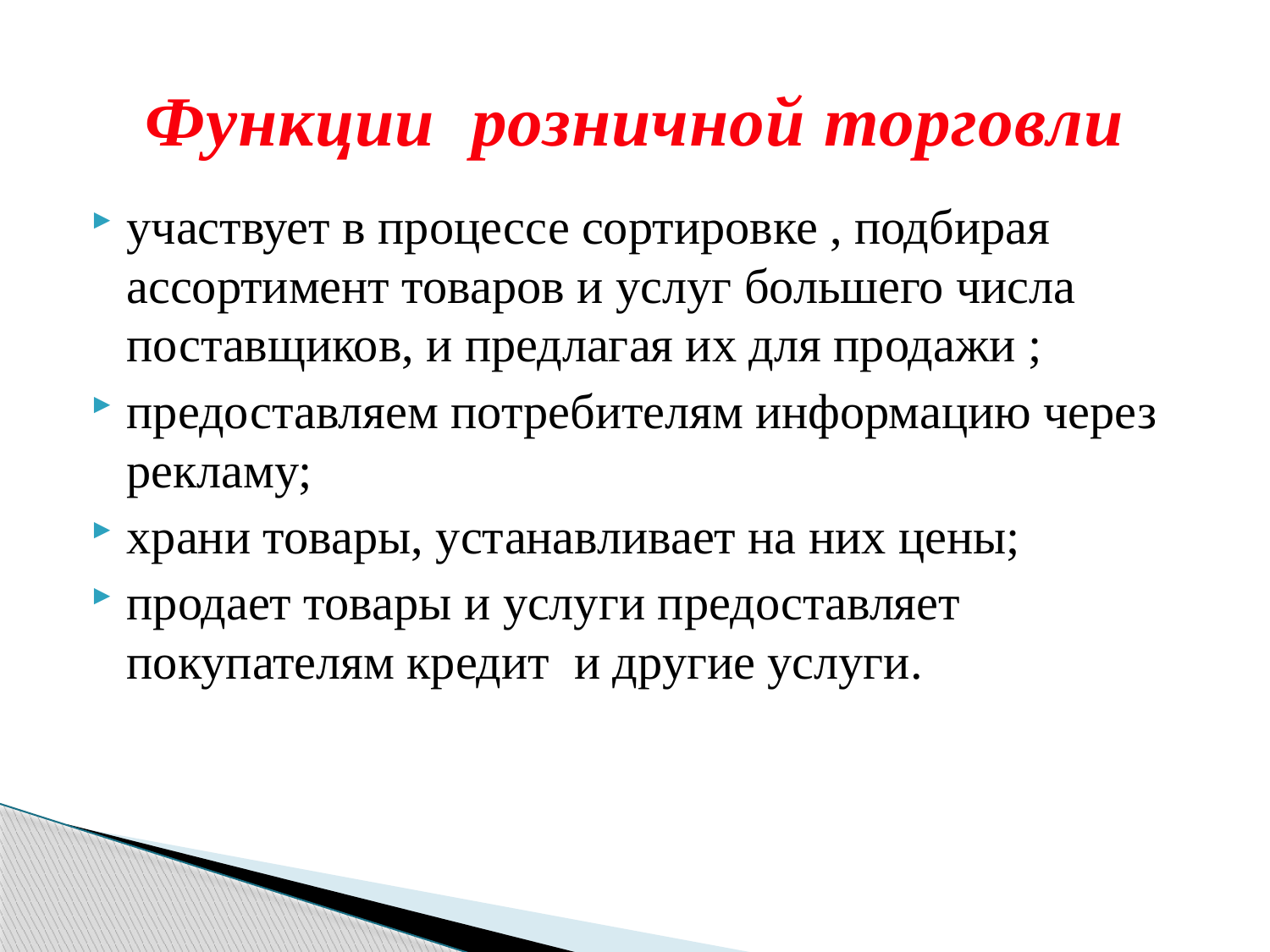

# Функции  розничной торговли
участвует в процессе сортировке , подбирая ассортимент товаров и услуг большего числа поставщиков, и предлагая их для продажи ;
предоставляем потребителям информацию через рекламу;
храни товары, устанавливает на них цены;
продает товары и услуги предоставляет покупателям кредит  и другие услуги.